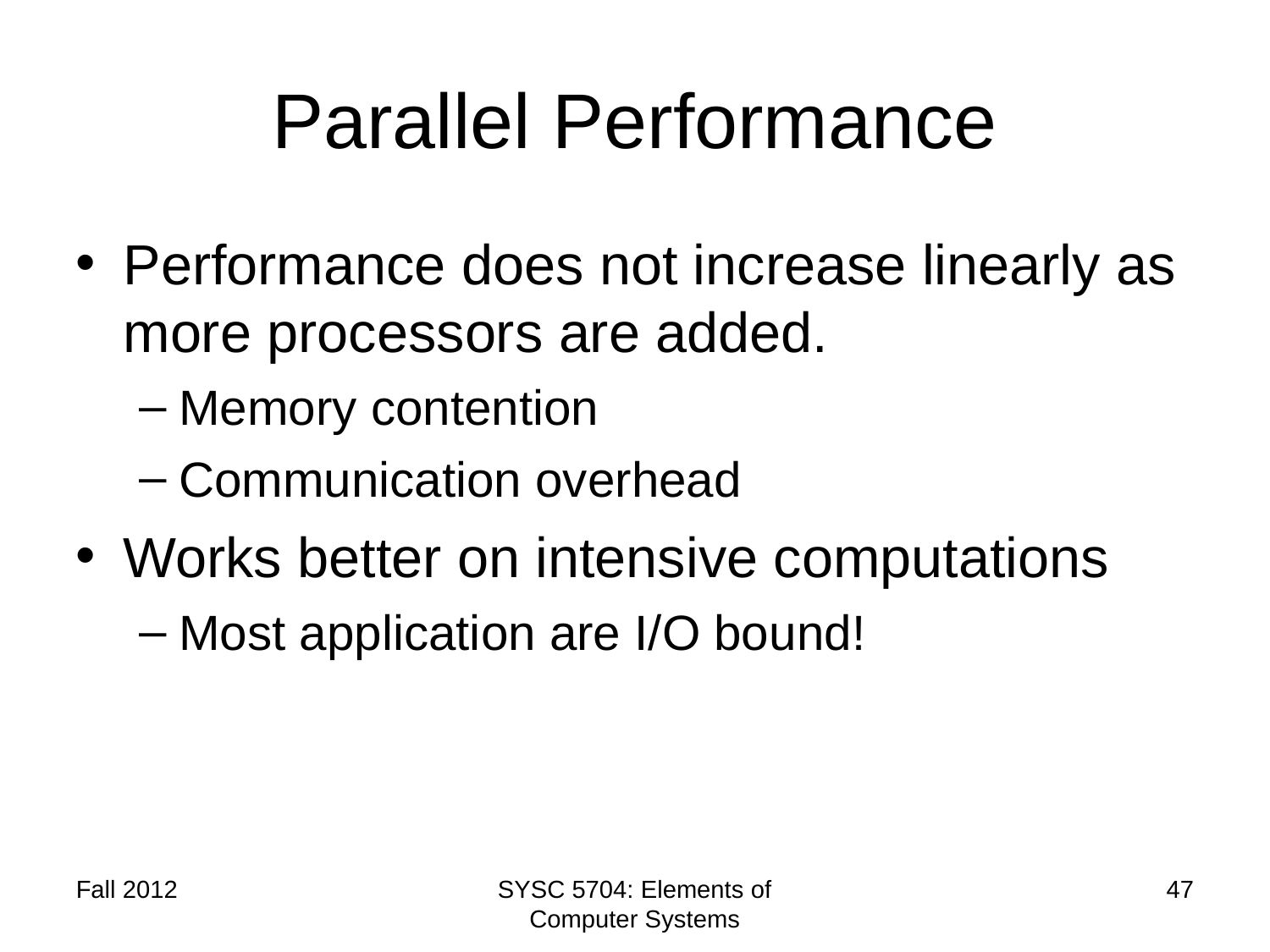

Parallel Performance
Performance does not increase linearly as more processors are added.
Memory contention
Communication overhead
Works better on intensive computations
Most application are I/O bound!

Fall 2012
SYSC 5704: Elements of Computer Systems
47